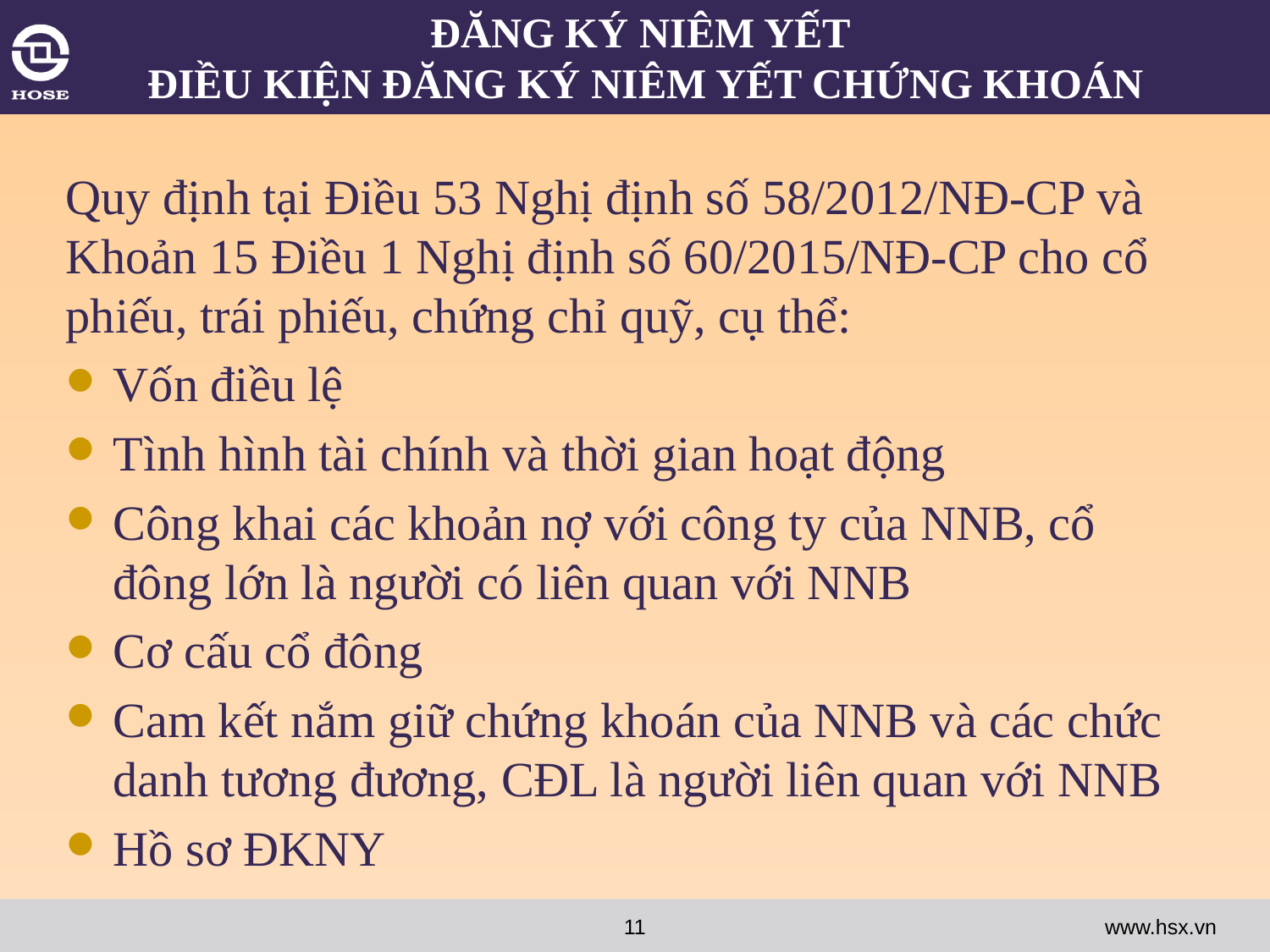

# ĐĂNG KÝ NIÊM YẾT ĐIỀU KIỆN ĐĂNG KÝ NIÊM YẾT CHỨNG KHOÁN
Quy định tại Điều 53 Nghị định số 58/2012/NĐ-CP và Khoản 15 Điều 1 Nghị định số 60/2015/NĐ-CP cho cổ phiếu, trái phiếu, chứng chỉ quỹ, cụ thể:
Vốn điều lệ
Tình hình tài chính và thời gian hoạt động
Công khai các khoản nợ với công ty của NNB, cổ đông lớn là người có liên quan với NNB
Cơ cấu cổ đông
Cam kết nắm giữ chứng khoán của NNB và các chức danh tương đương, CĐL là người liên quan với NNB
Hồ sơ ĐKNY
11
www.hsx.vn